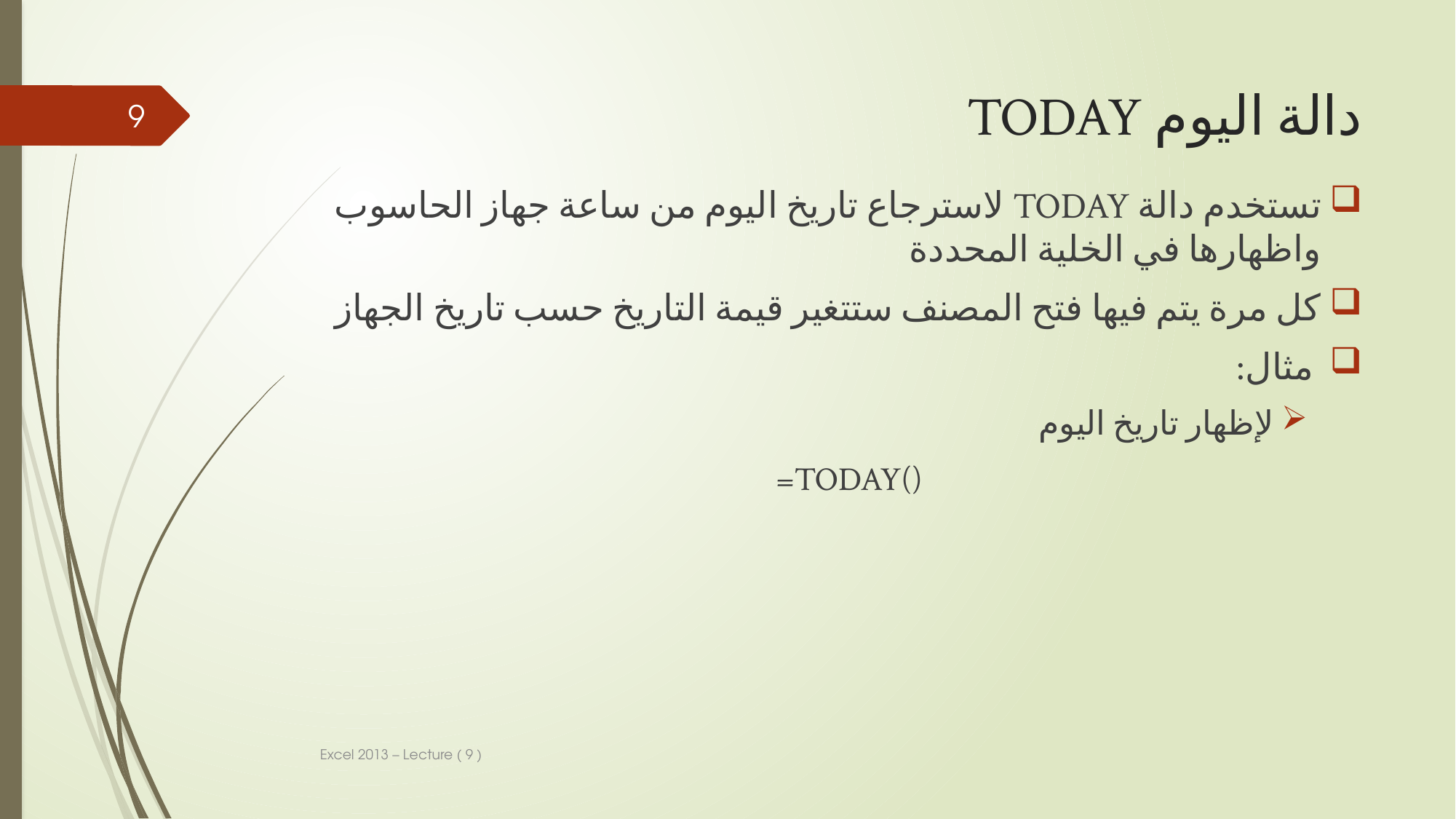

# دالة اليوم TODAY
9
تستخدم دالة TODAY لاسترجاع تاريخ اليوم من ساعة جهاز الحاسوب واظهارها في الخلية المحددة
كل مرة يتم فيها فتح المصنف ستتغير قيمة التاريخ حسب تاريخ الجهاز
 مثال:
لإظهار تاريخ اليوم
=TODAY()

Excel 2013 – Lecture ( 9 )